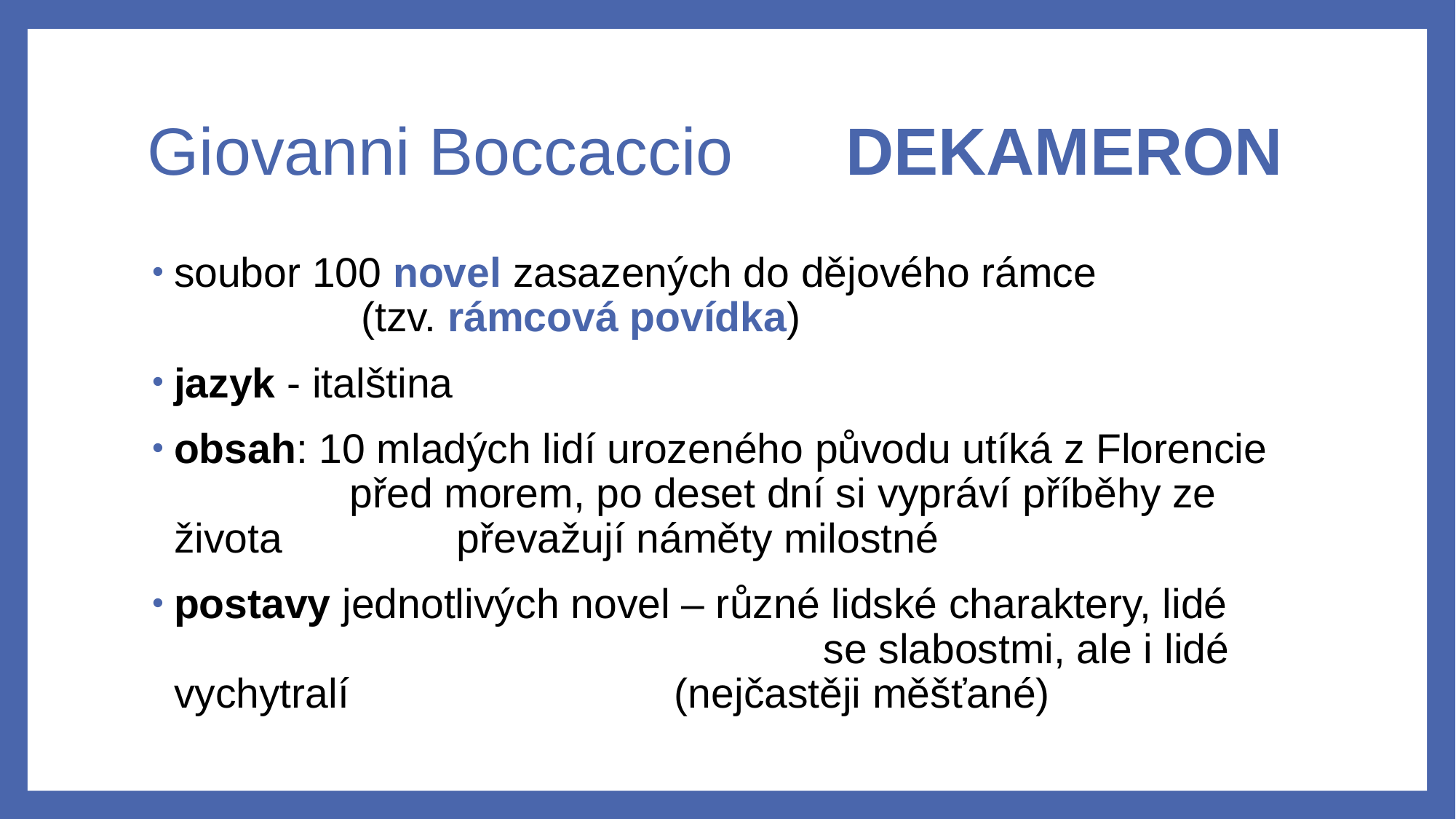

# Giovanni Boccaccio      DEKAMERON
soubor 100 novel zasazených do dějového rámce                           						       (tzv. rámcová povídka)
jazyk - italština
obsah: 10 mladých lidí urozeného původu utíká z Florencie      	      před morem, po deset dní si vypráví příběhy ze života    	      převažují náměty milostné
postavy jednotlivých novel – různé lidské charaktery, lidé  	 		                                      se slabostmi, ale i lidé vychytralí 			                         (nejčastěji měšťané)